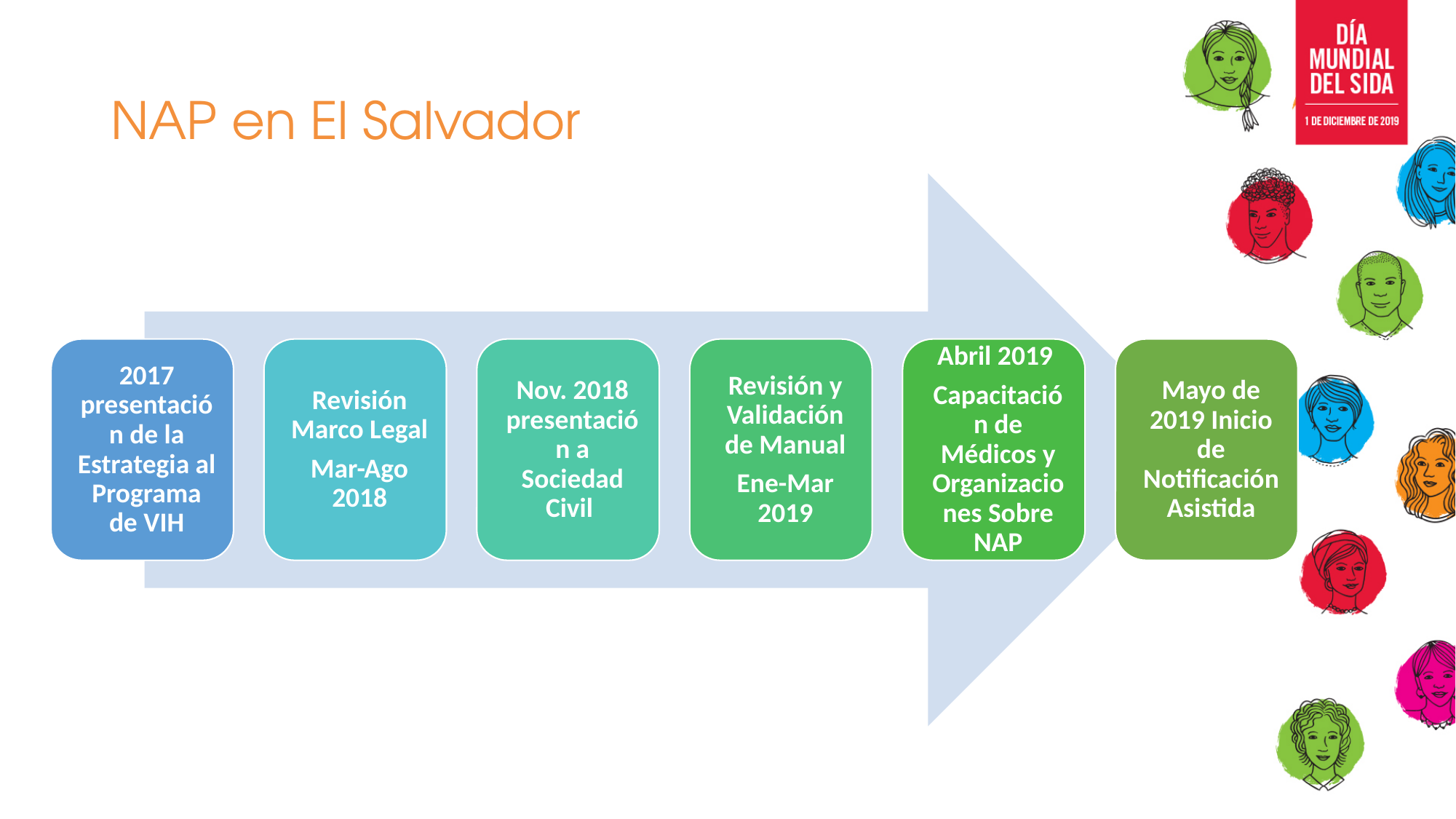

# NAP en El Salvador
2017 presentación de la Estrategia al Programa de VIH
Revisión Marco Legal
Mar-Ago 2018
Nov. 2018 presentación a Sociedad Civil
Revisión y Validación de Manual
Ene-Mar 2019
Abril 2019
Capacitación de Médicos y Organizaciones Sobre NAP
Mayo de 2019 Inicio de Notificación Asistida